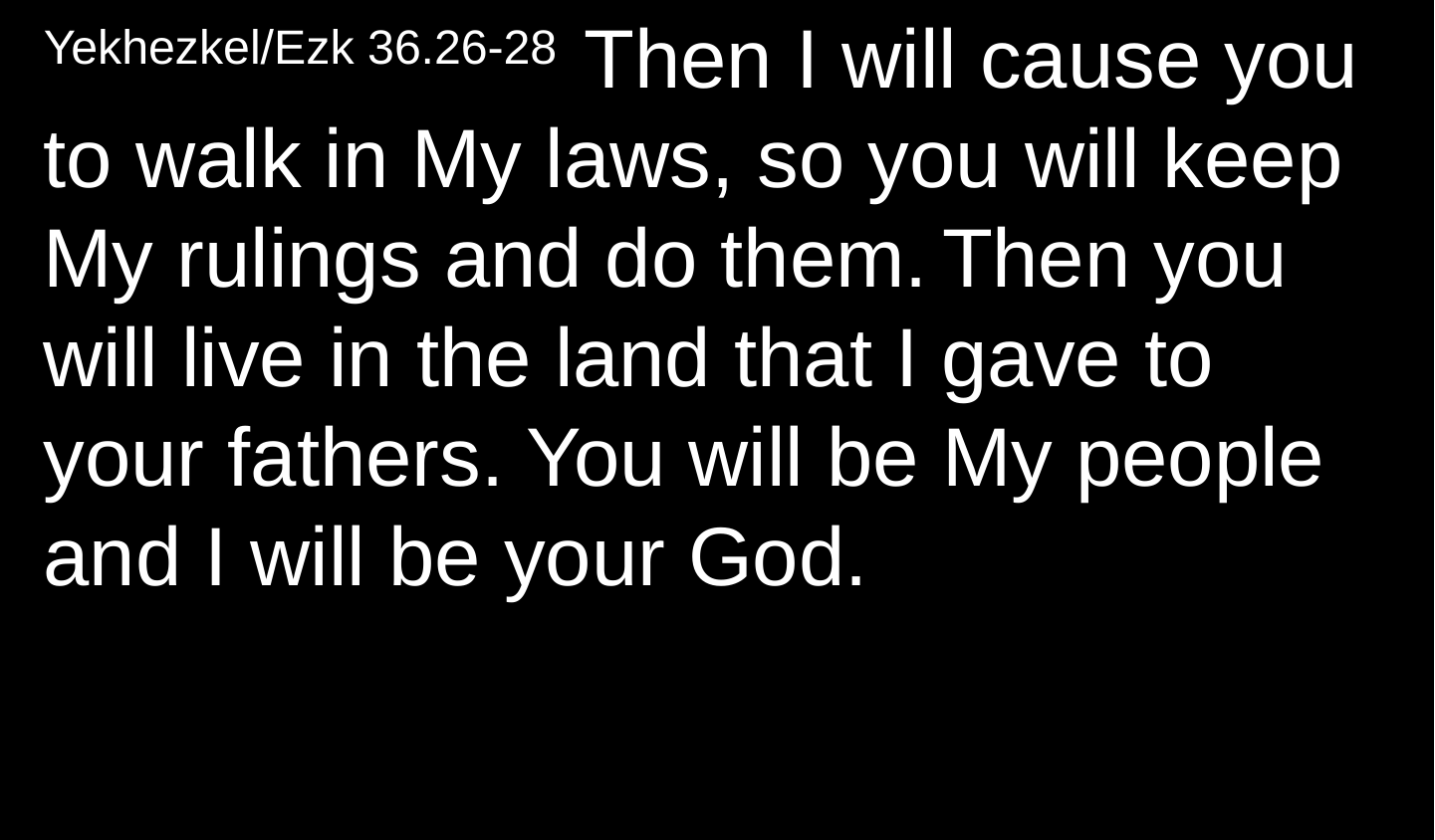

Yekhezkel/Ezk 36.26-28  Then I will cause you to walk in My laws, so you will keep My rulings and do them. Then you will live in the land that I gave to your fathers. You will be My people and I will be your God.